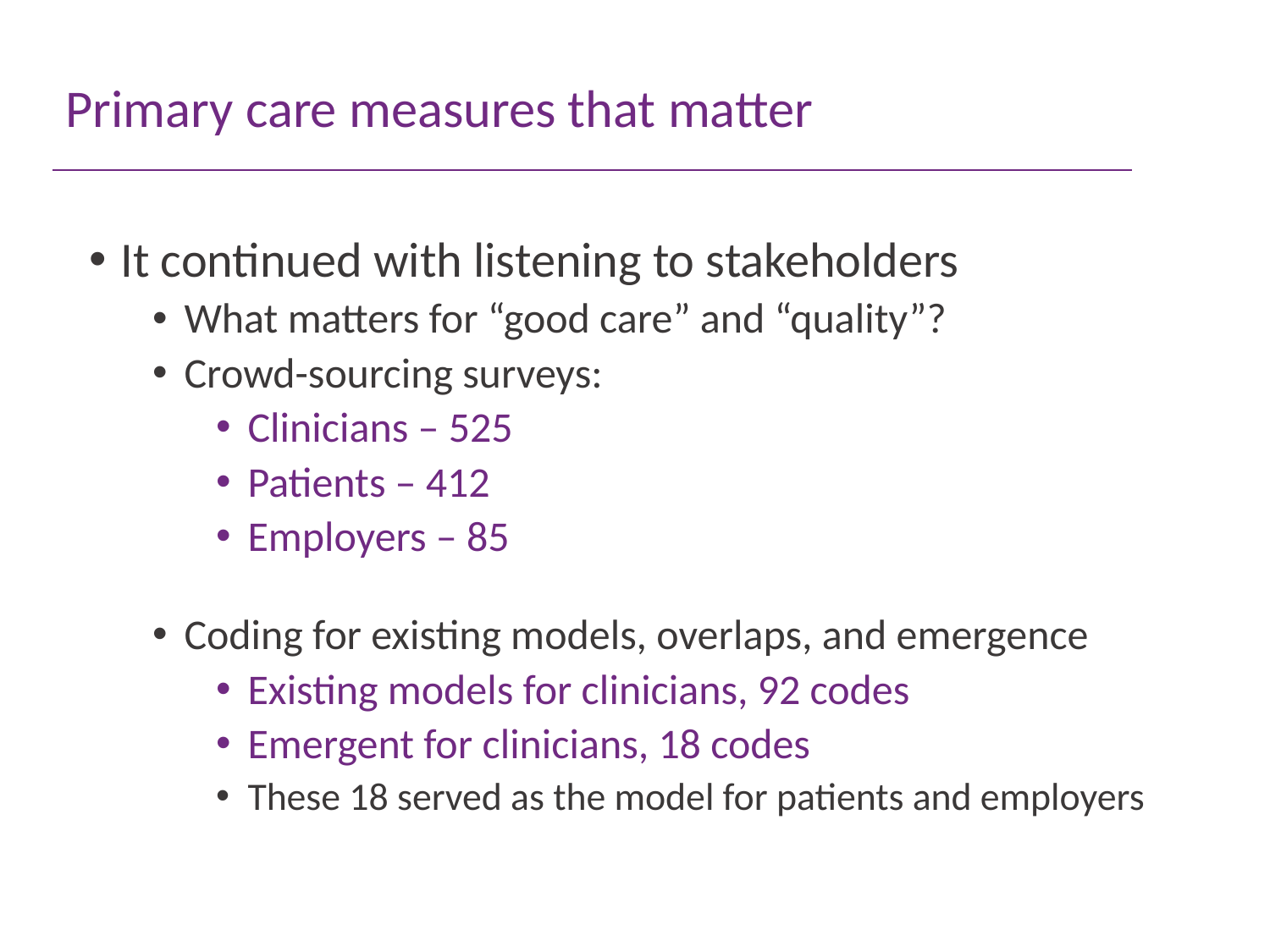

# Primary care measures that matter
It continued with listening to stakeholders
What matters for “good care” and “quality”?
Crowd-sourcing surveys:
Clinicians – 525
Patients – 412
Employers – 85

Coding for existing models, overlaps, and emergence
Existing models for clinicians, 92 codes
Emergent for clinicians, 18 codes
These 18 served as the model for patients and employers